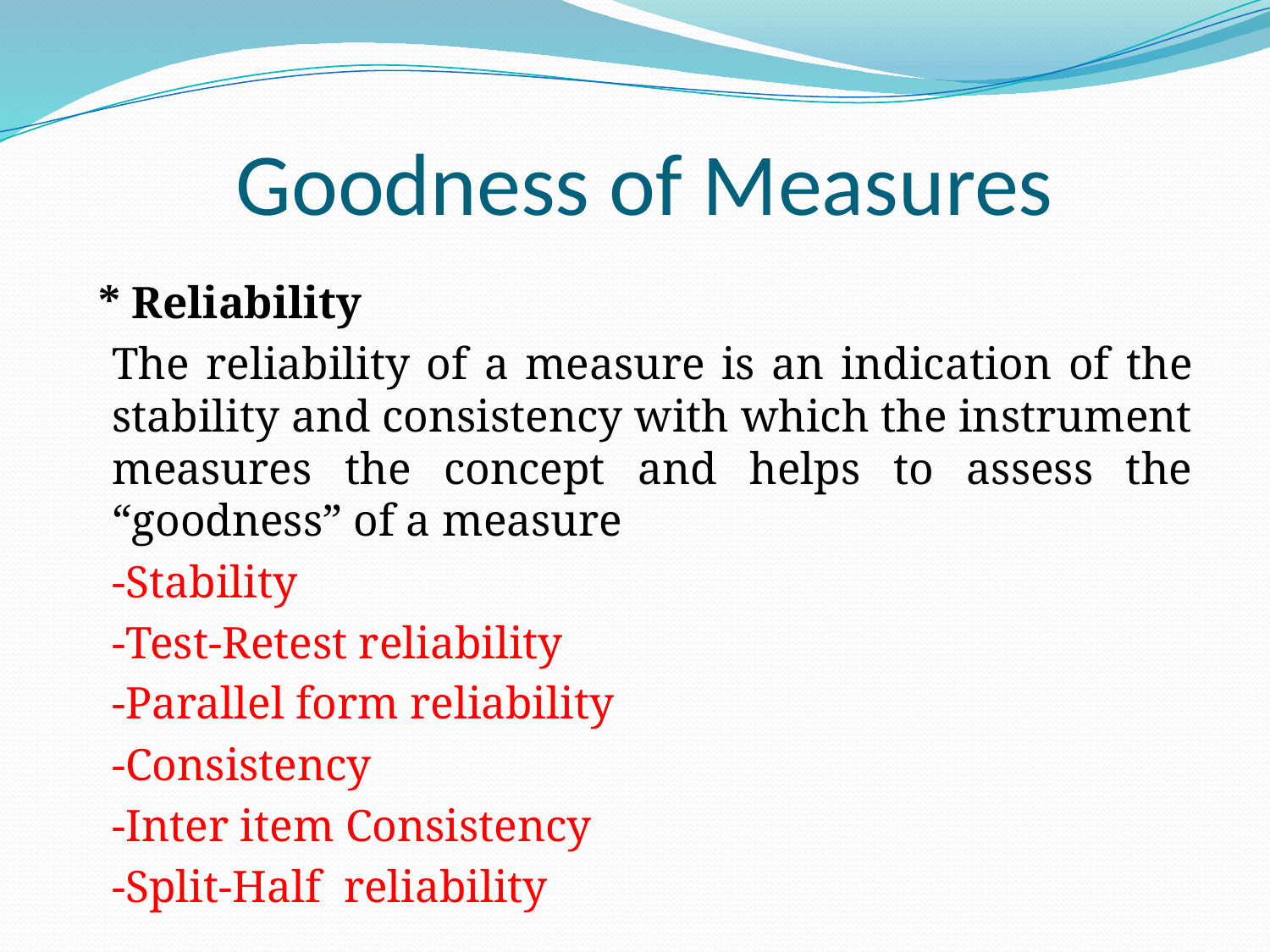

# Goodness of Measures
  * Reliability
		The reliability of a measure is an indication of the stability and consistency with which the instrument measures the concept and helps to assess the “goodness” of a measure
		-Stability
			-Test-Retest reliability
			-Parallel form reliability
		-Consistency
			-Inter item Consistency
			-Split-Half  reliability